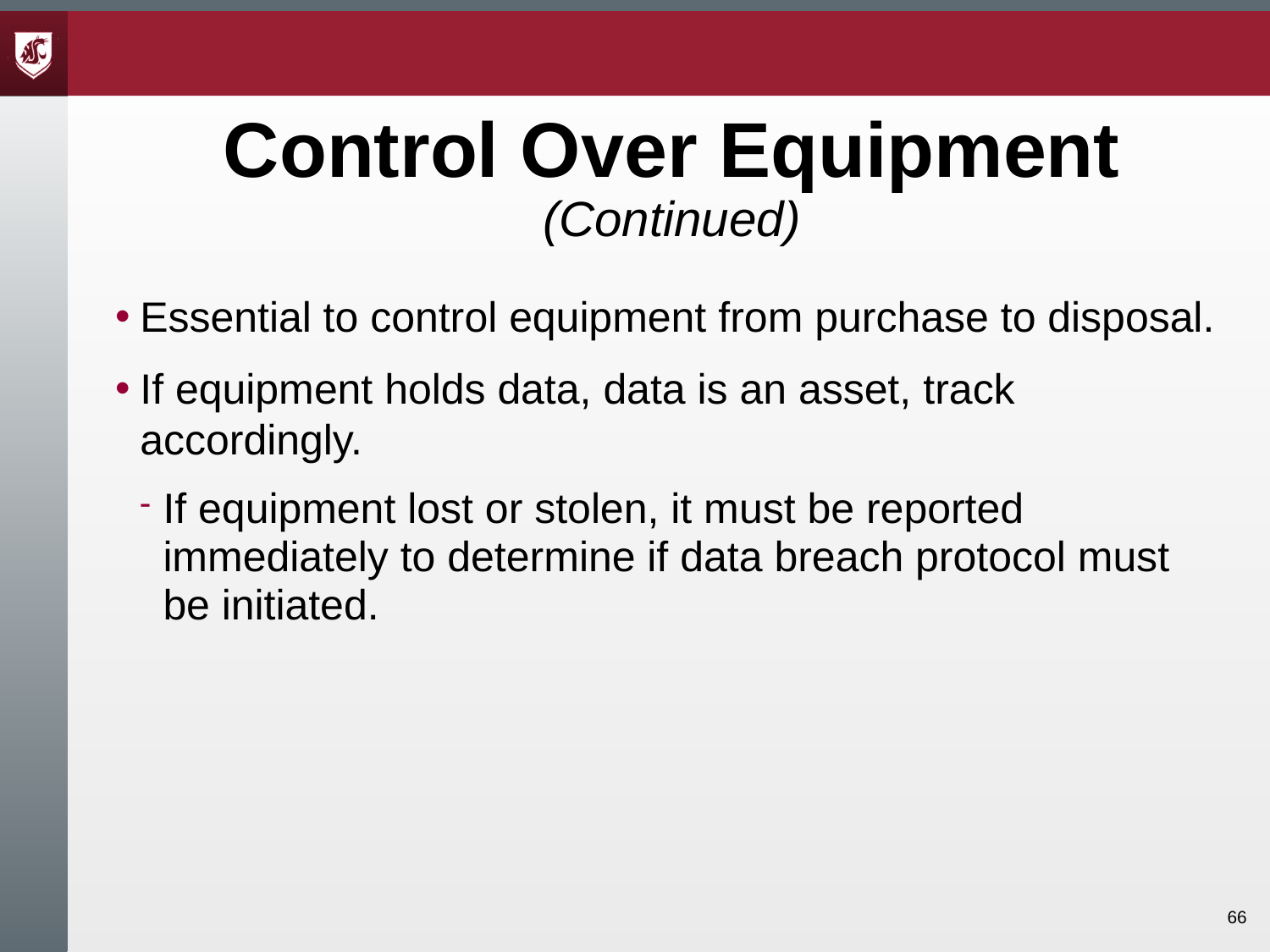

# Control Over Equipment (Continued)
Essential to control equipment from purchase to disposal.
If equipment holds data, data is an asset, track accordingly.
If equipment lost or stolen, it must be reported immediately to determine if data breach protocol must be initiated.
66